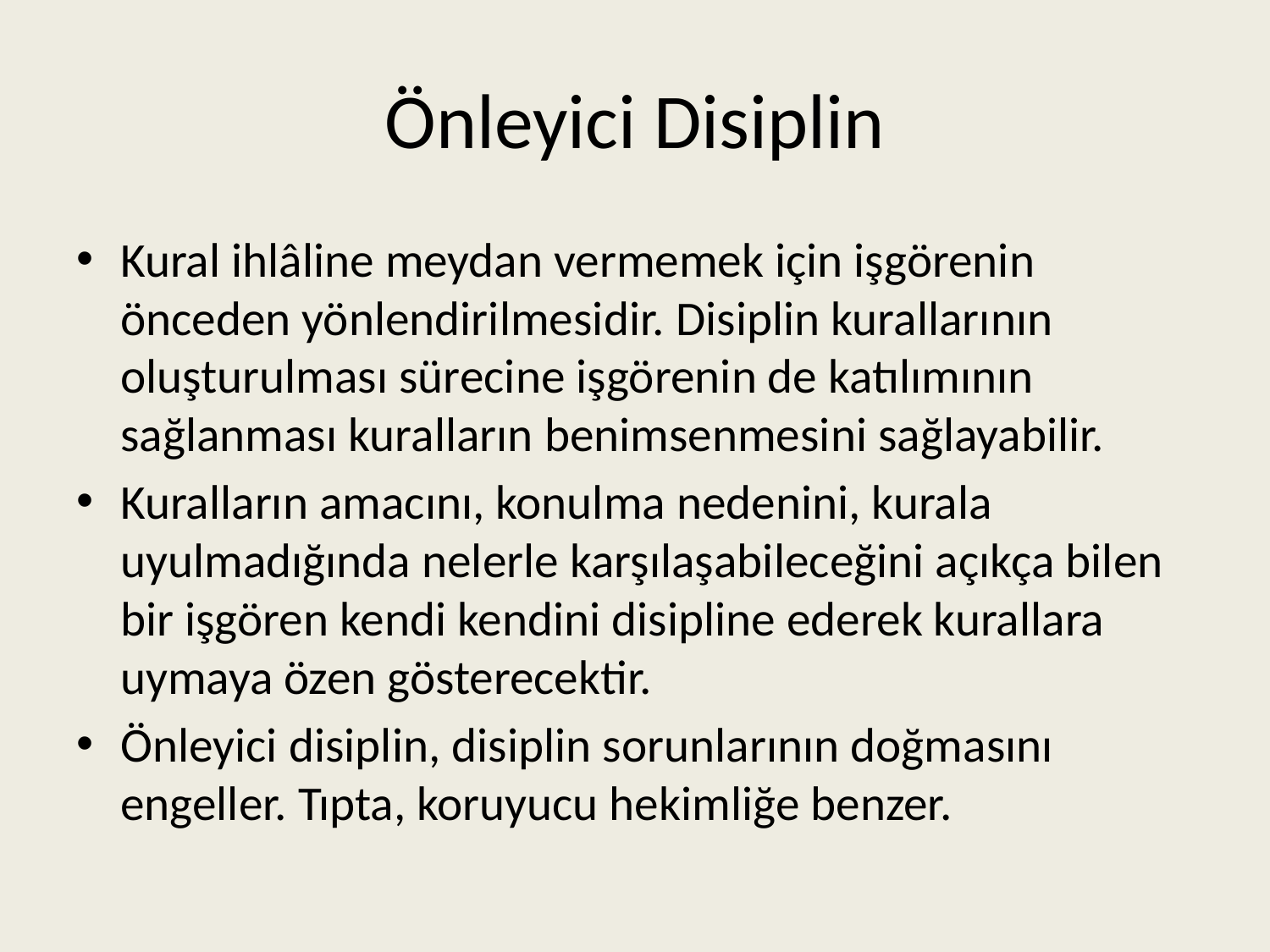

# Önleyici Disiplin
Kural ihlâline meydan vermemek için işgörenin önceden yönlendirilmesidir. Disiplin kurallarının oluşturulması sürecine işgörenin de katılımının sağlanması kuralların benimsenmesini sağlayabilir.
Kuralların amacını, konulma nedenini, kurala uyulmadığında nelerle karşılaşabileceğini açıkça bilen bir işgören kendi kendini disipline ederek kurallara uymaya özen gösterecektir.
Önleyici disiplin, disiplin sorunlarının doğmasını engeller. Tıpta, koruyucu hekimliğe benzer.